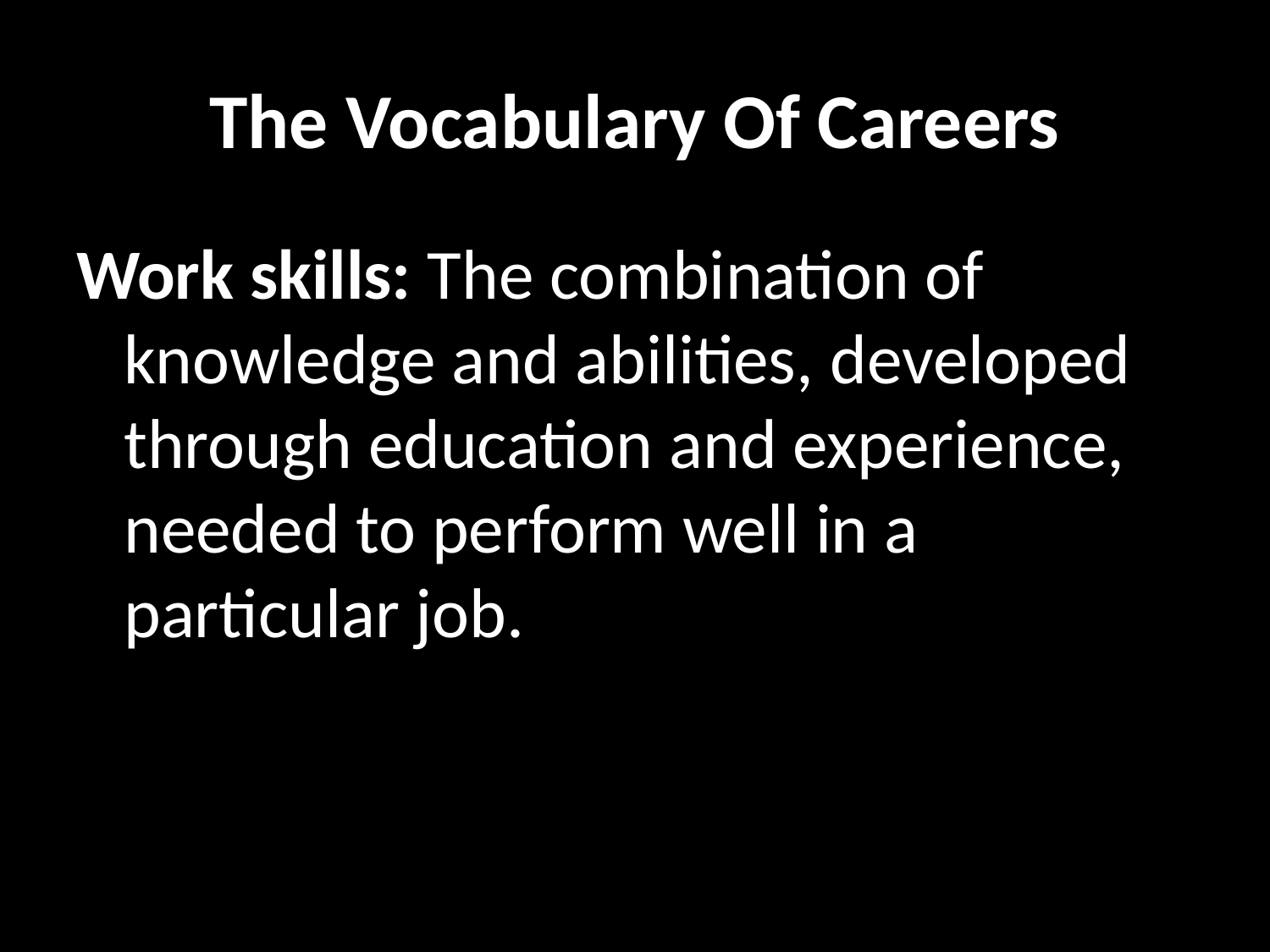

# The Vocabulary Of Careers
Work skills: The combination of knowledge and abilities, developed through education and experience, needed to perform well in a particular job.